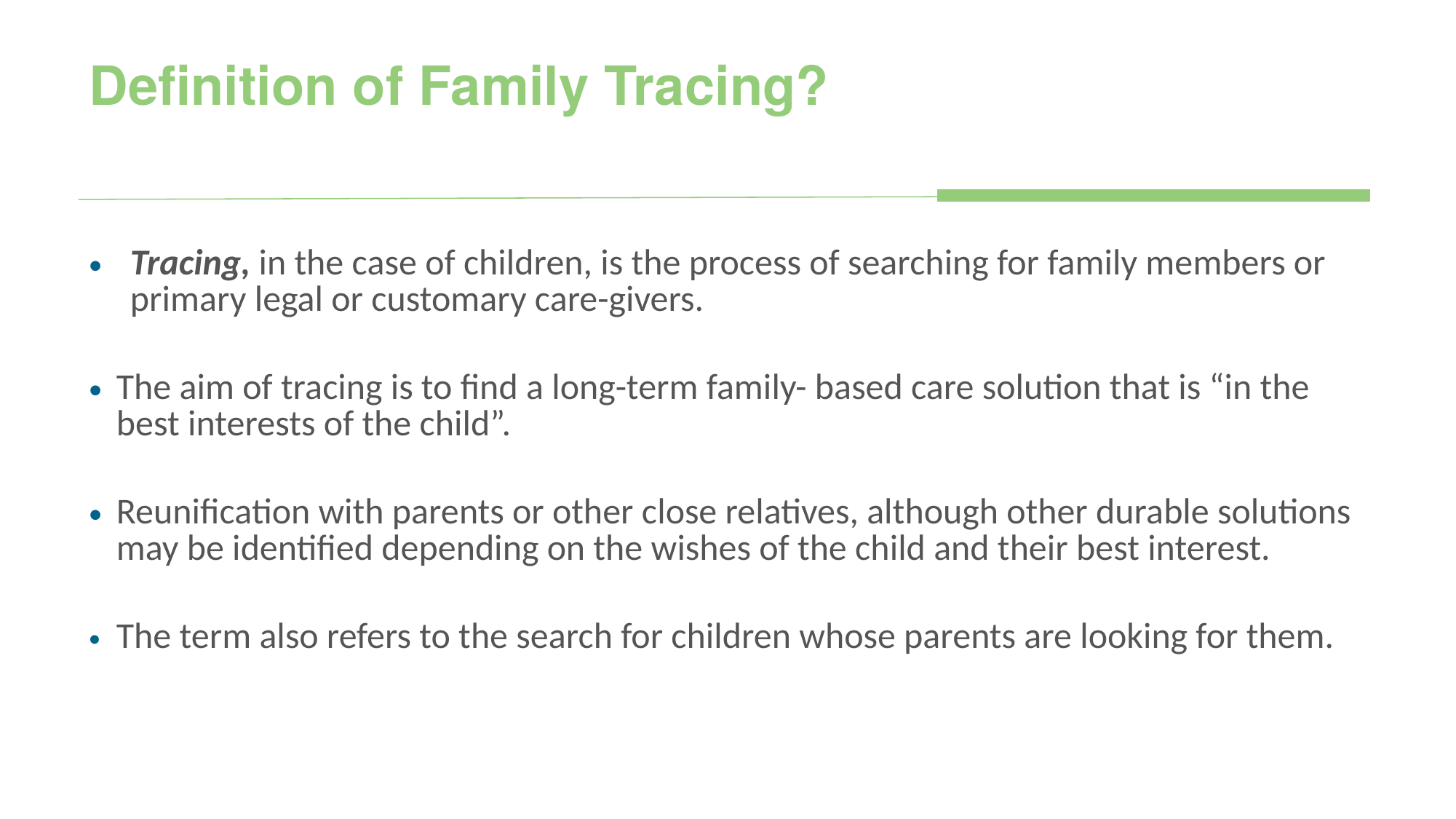

# Definition of Family Tracing?
Tracing, in the case of children, is the process of searching for family members or primary legal or customary care-givers.
The aim of tracing is to find a long-term family- based care solution that is “in the best interests of the child”.
Reunification with parents or other close relatives, although other durable solutions may be identified depending on the wishes of the child and their best interest.
The term also refers to the search for children whose parents are looking for them.